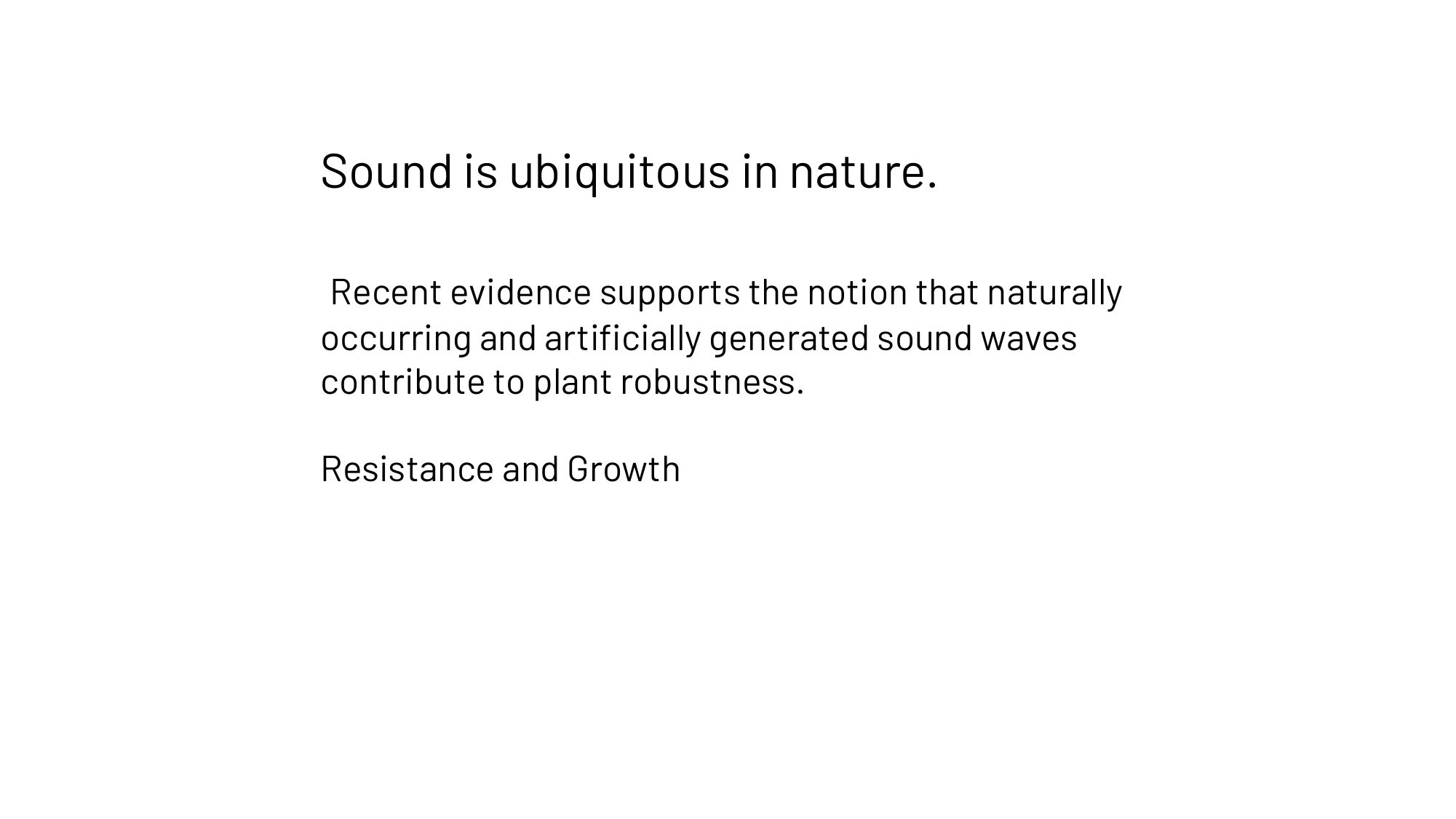

Sound is ubiquitous in nature.

 Recent evidence supports the notion that naturally occurring and artificially generated sound waves contribute to plant robustness.

Resistance and Growth